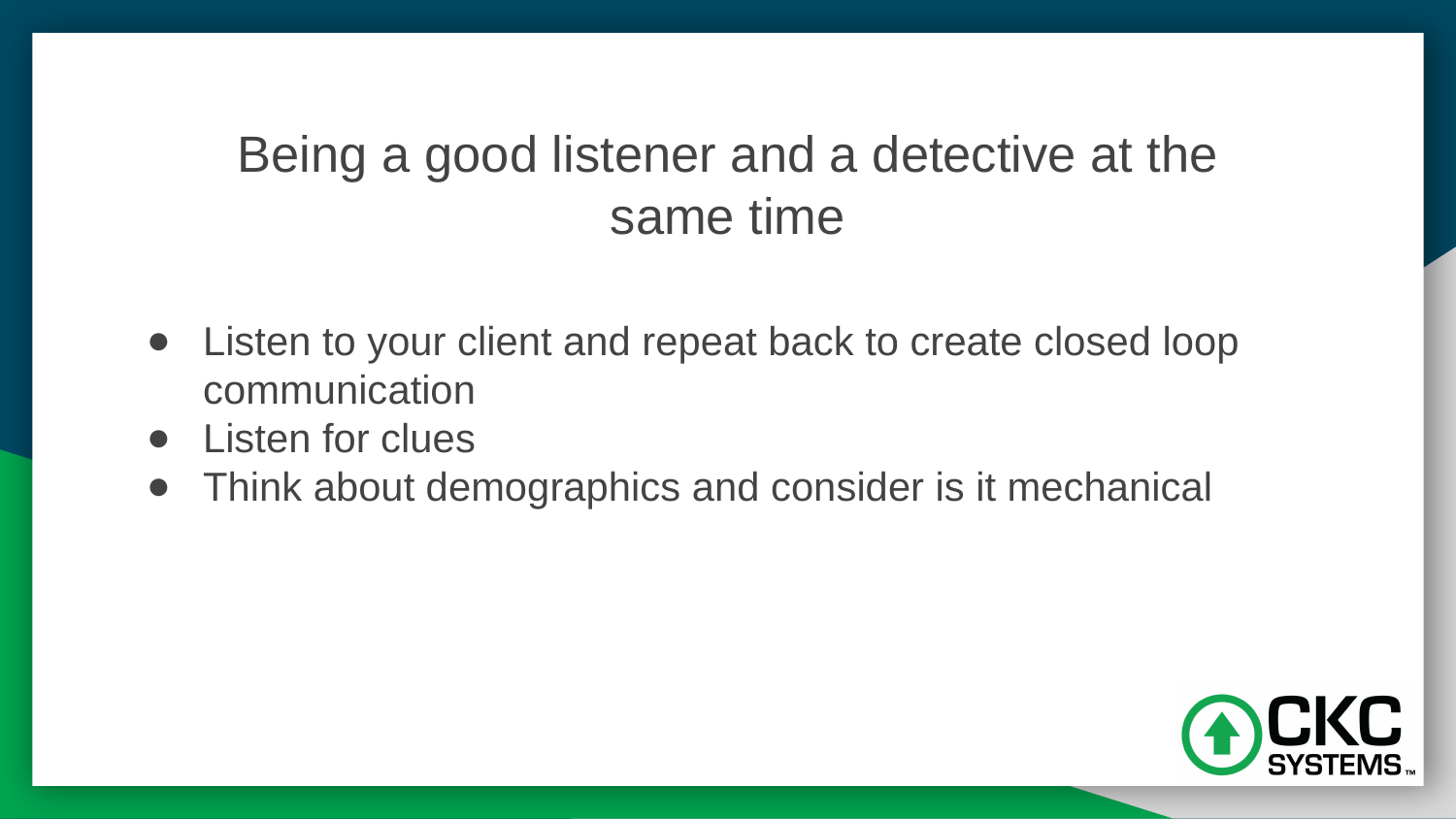

# Being a good listener and a detective at the same time

Listen to your client and repeat back to create closed loop communication
Listen for clues
Think about demographics and consider is it mechanical